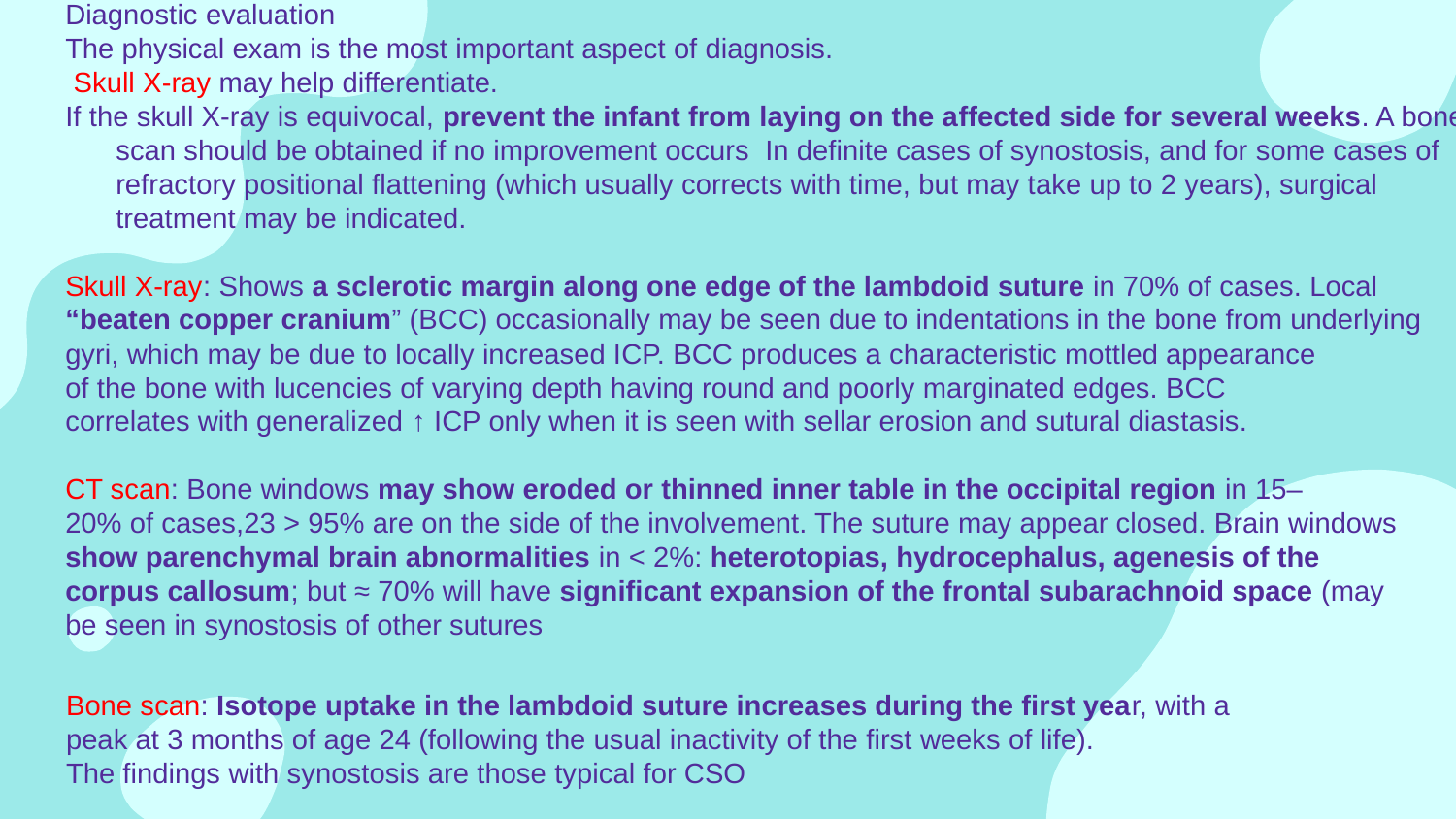

Diagnostic evaluation
The physical exam is the most important aspect of diagnosis.
 Skull X-ray may help differentiate.
If the skull X-ray is equivocal, prevent the infant from laying on the affected side for several weeks. A bone scan should be obtained if no improvement occurs  In definite cases of synostosis, and for some cases of refractory positional flattening (which usually corrects with time, but may take up to 2 years), surgical treatment may be indicated.

Skull X-ray: Shows a sclerotic margin along one edge of the lambdoid suture in 70% of cases. Local
“beaten copper cranium” (BCC) occasionally may be seen due to indentations in the bone from underlying
gyri, which may be due to locally increased ICP. BCC produces a characteristic mottled appearance
of the bone with lucencies of varying depth having round and poorly marginated edges. BCC
correlates with generalized ↑ ICP only when it is seen with sellar erosion and sutural diastasis.

CT scan: Bone windows may show eroded or thinned inner table in the occipital region in 15–
20% of cases,23 > 95% are on the side of the involvement. The suture may appear closed. Brain windows
show parenchymal brain abnormalities in < 2%: heterotopias, hydrocephalus, agenesis of the
corpus callosum; but ≈ 70% will have significant expansion of the frontal subarachnoid space (may
be seen in synostosis of other sutures
# Bone scan: Isotope uptake in the lambdoid suture increases during the first year, with a peak at 3 months of age 24 (following the usual inactivity of the first weeks of life). The findings with synostosis are those typical for CSO